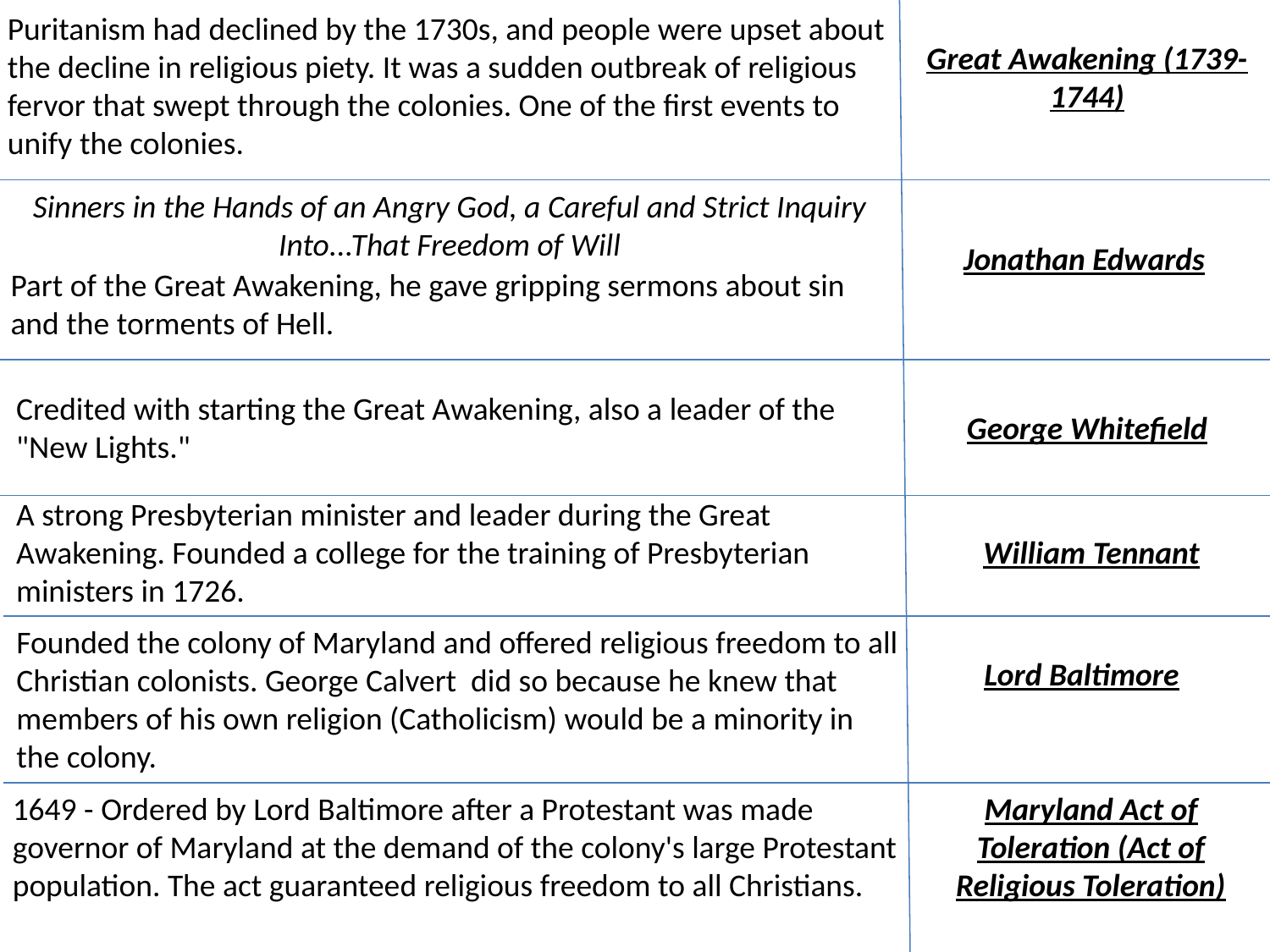

Puritanism had declined by the 1730s, and people were upset about the decline in religious piety. It was a sudden outbreak of religious fervor that swept through the colonies. One of the first events to unify the colonies.

Great Awakening (1739-1744)
Sinners in the Hands of an Angry God, a Careful and Strict Inquiry Into...That Freedom of Will
Jonathan Edwards
Part of the Great Awakening, he gave gripping sermons about sin and the torments of Hell.
Credited with starting the Great Awakening, also a leader of the "New Lights."
George Whitefield
A strong Presbyterian minister and leader during the Great Awakening. Founded a college for the training of Presbyterian ministers in 1726.
William Tennant
Founded the colony of Maryland and offered religious freedom to all Christian colonists. George Calvert  did so because he knew that members of his own religion (Catholicism) would be a minority in the colony.
Lord Baltimore
1649 - Ordered by Lord Baltimore after a Protestant was made governor of Maryland at the demand of the colony's large Protestant population. The act guaranteed religious freedom to all Christians.
Maryland Act of Toleration (Act of Religious Toleration)